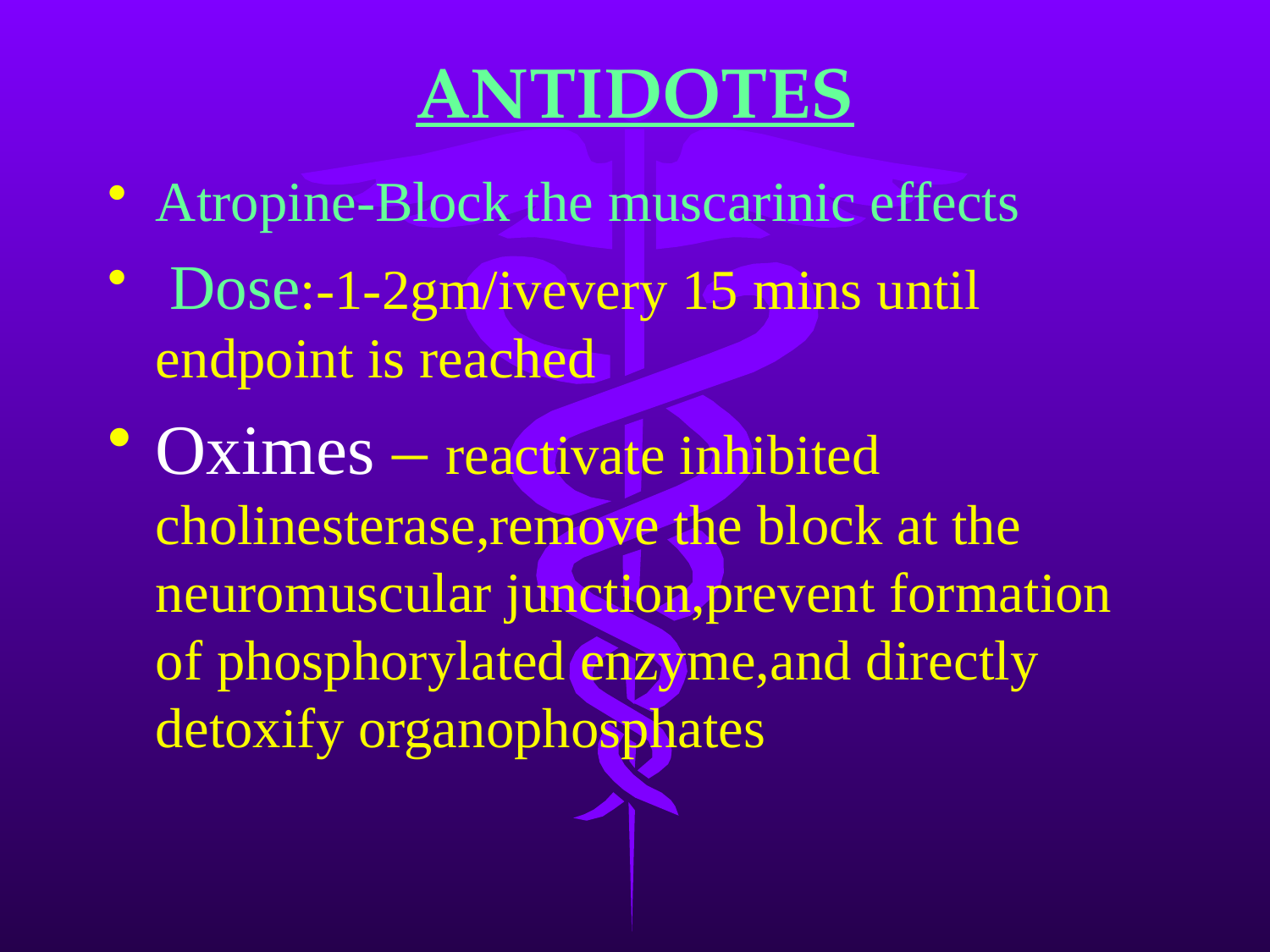

# ANTIDOTES
Atropine-Block the muscarinic effects
 Dose:-1-2gm/ivevery 15 mins until endpoint is reached
Oximes – reactivate inhibited cholinesterase,remove the block at the neuromuscular junction,prevent formation of phosphorylated enzyme,and directly detoxify organophosphates